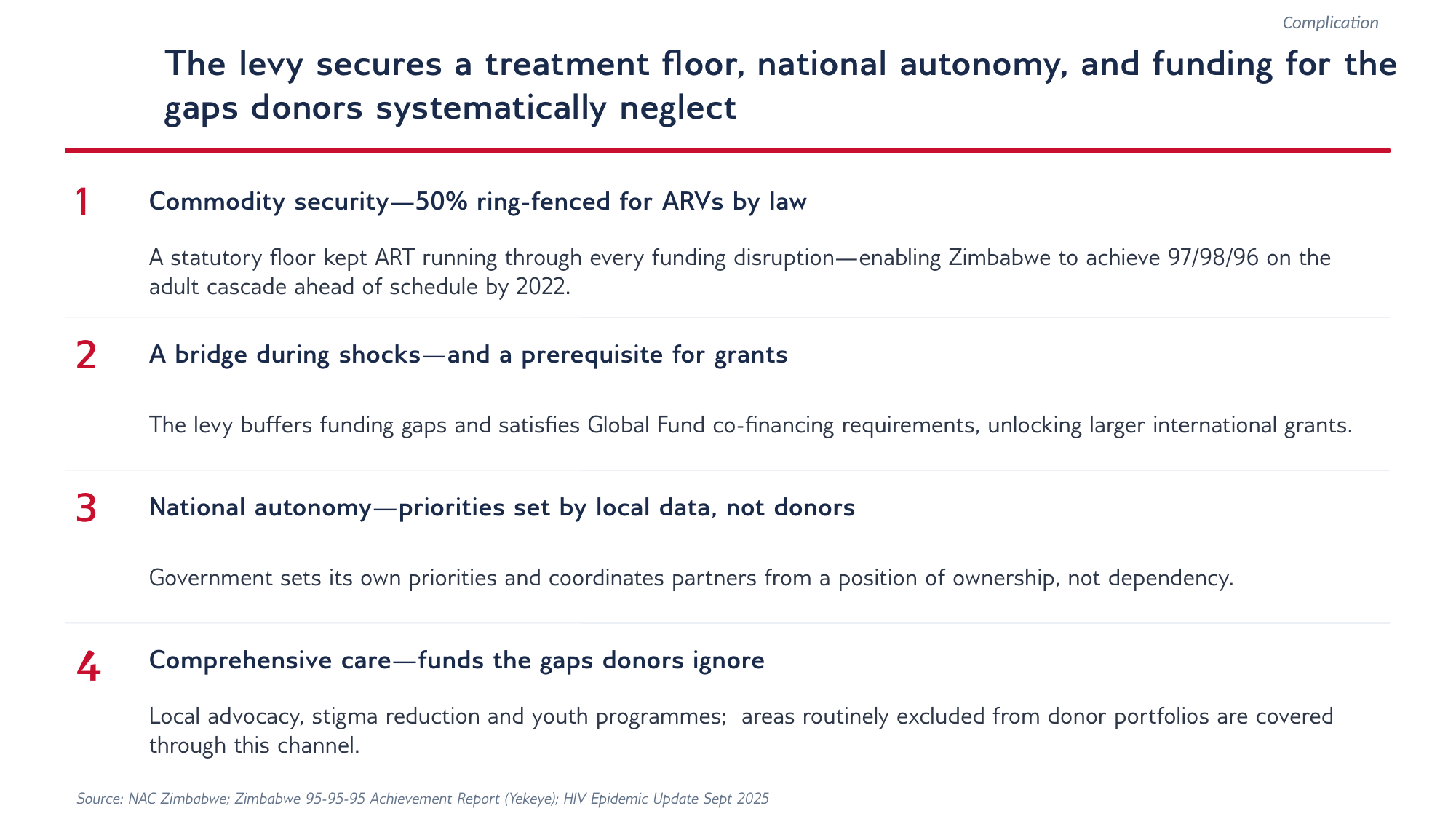

Complication
The levy secures a treatment floor, national autonomy, and funding for the gaps donors systematically neglect

1
Commodity security—50% ring-fenced for ARVs by law
A statutory floor kept ART running through every funding disruption—enabling Zimbabwe to achieve 97/98/96 on the adult cascade ahead of schedule by 2022.

2
A bridge during shocks—and a prerequisite for grants
The levy buffers funding gaps and satisfies Global Fund co-financing requirements, unlocking larger international grants.

3
National autonomy—priorities set by local data, not donors
Government sets its own priorities and coordinates partners from a position of ownership, not dependency.

4
Comprehensive care—funds the gaps donors ignore
Local advocacy, stigma reduction and youth programmes;  areas routinely excluded from donor portfolios are covered through this channel.
Source: NAC Zimbabwe; Zimbabwe 95-95-95 Achievement Report (Yekeye); HIV Epidemic Update Sept 2025